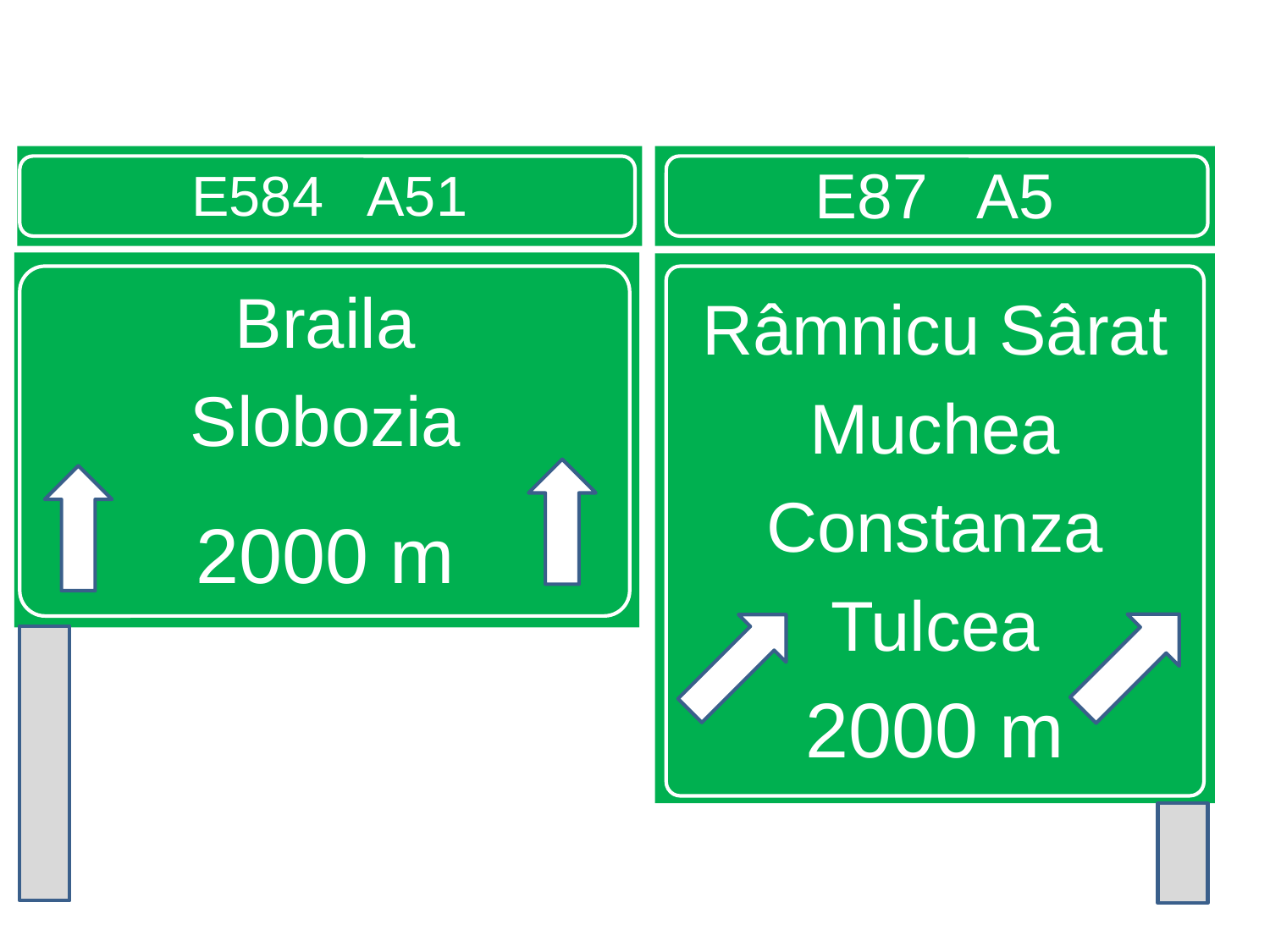

E584   A51
E87   A5

Braila
Slobozia

2000 m

Râmnicu Sârat
Muchea
Constanza
Tulcea
2000 m